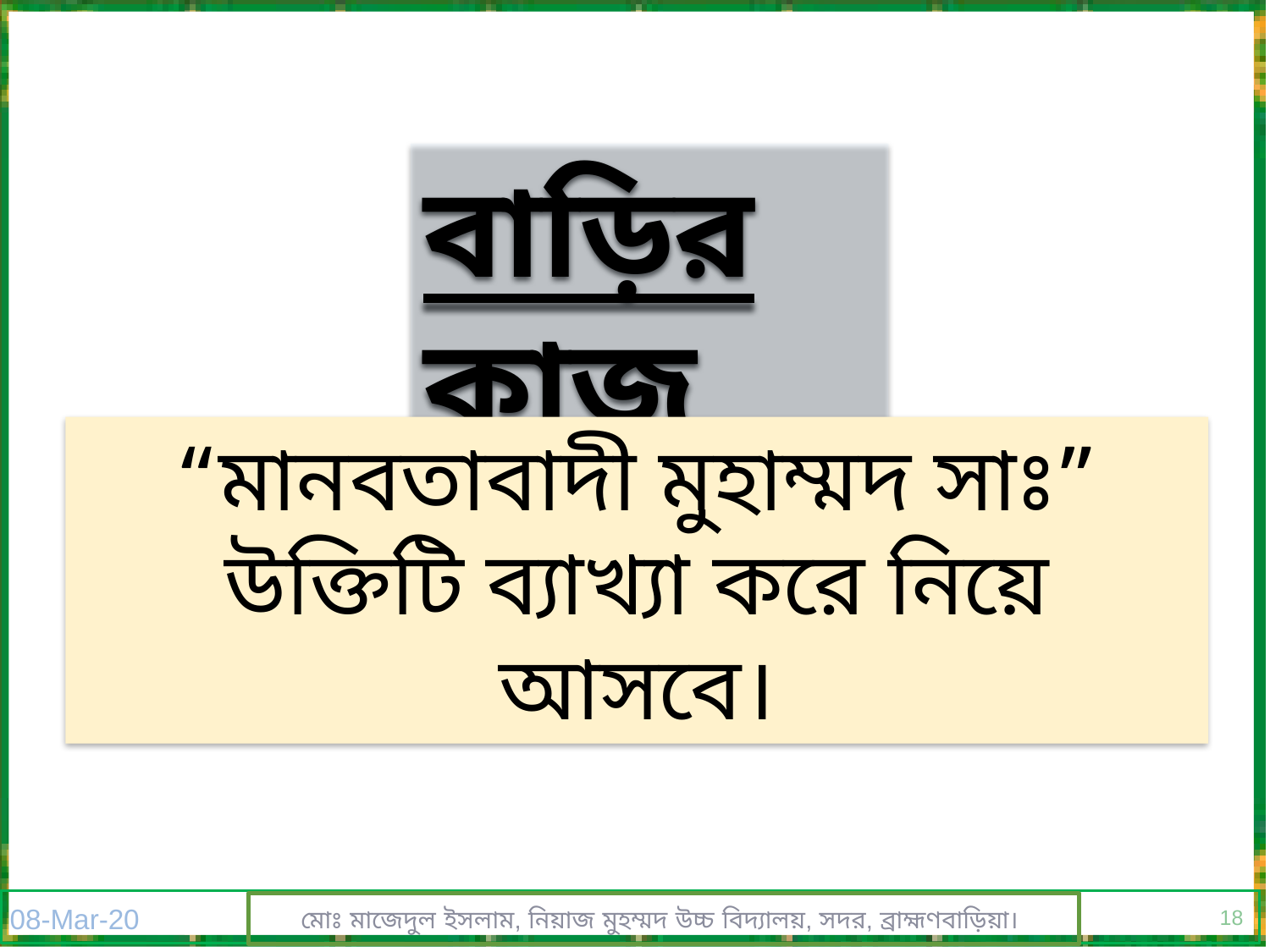

বাড়ির কাজ
“মানবতাবাদী মুহাম্মদ সাঃ” উক্তিটি ব্যাখ্যা করে নিয়ে আসবে।
18
08-Mar-20
মোঃ মাজেদুল ইসলাম, নিয়াজ মুহম্মদ উচ্চ বিদ্যালয়, সদর, ব্রাহ্মণবাড়িয়া।